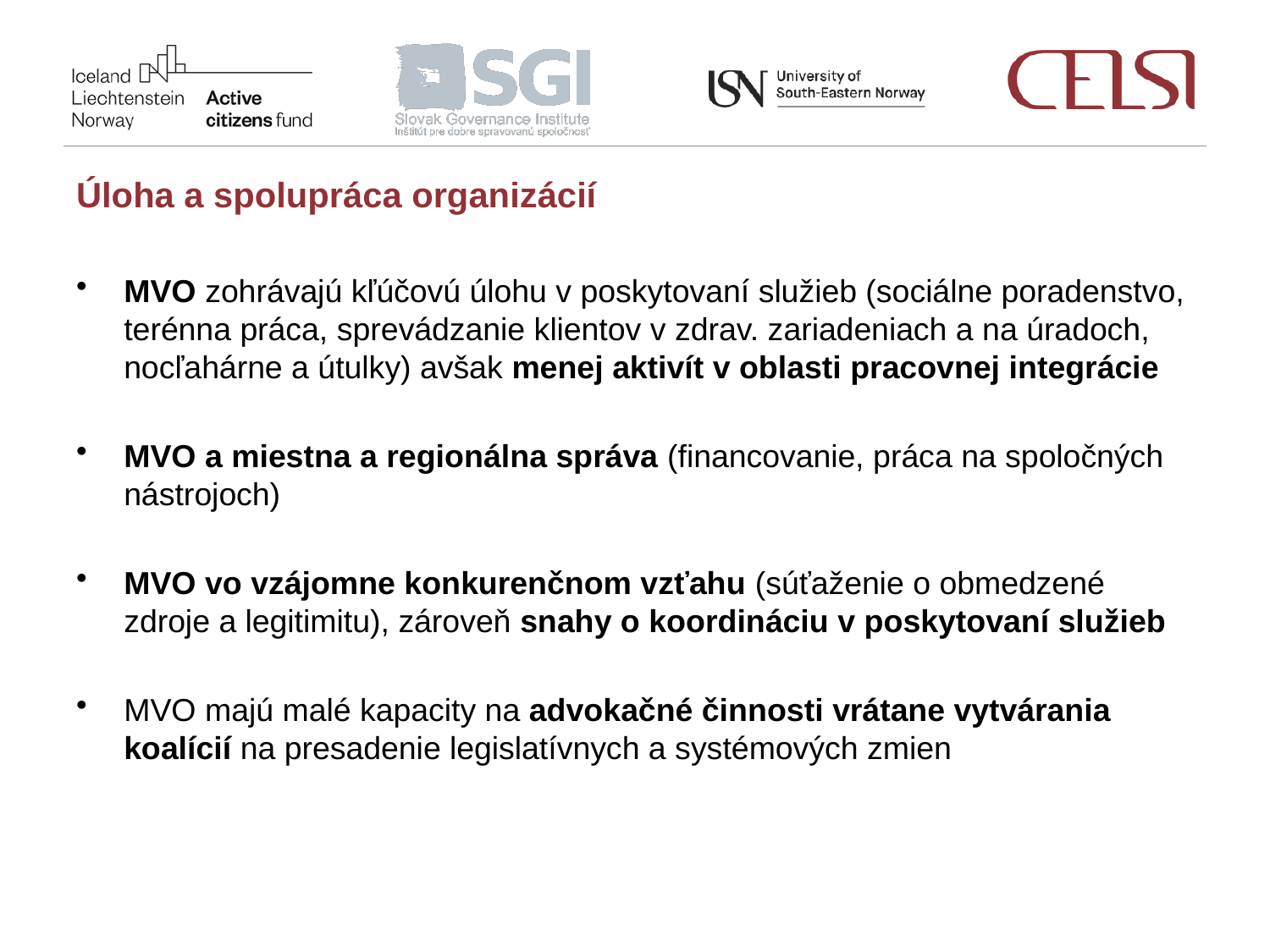

Úloha a spolupráca organizácií

MVO zohrávajú kľúčovú úlohu v poskytovaní služieb (sociálne poradenstvo, terénna práca, sprevádzanie klientov v zdrav. zariadeniach a na úradoch, nocľahárne a útulky) avšak menej aktivít v oblasti pracovnej integrácie

MVO a miestna a regionálna správa (financovanie, práca na spoločných nástrojoch)

MVO vo vzájomne konkurenčnom vzťahu (súťaženie o obmedzené zdroje a legitimitu), zároveň snahy o koordináciu v poskytovaní služieb

MVO majú malé kapacity na advokačné činnosti vrátane vytvárania koalícií na presadenie legislatívnych a systémových zmien